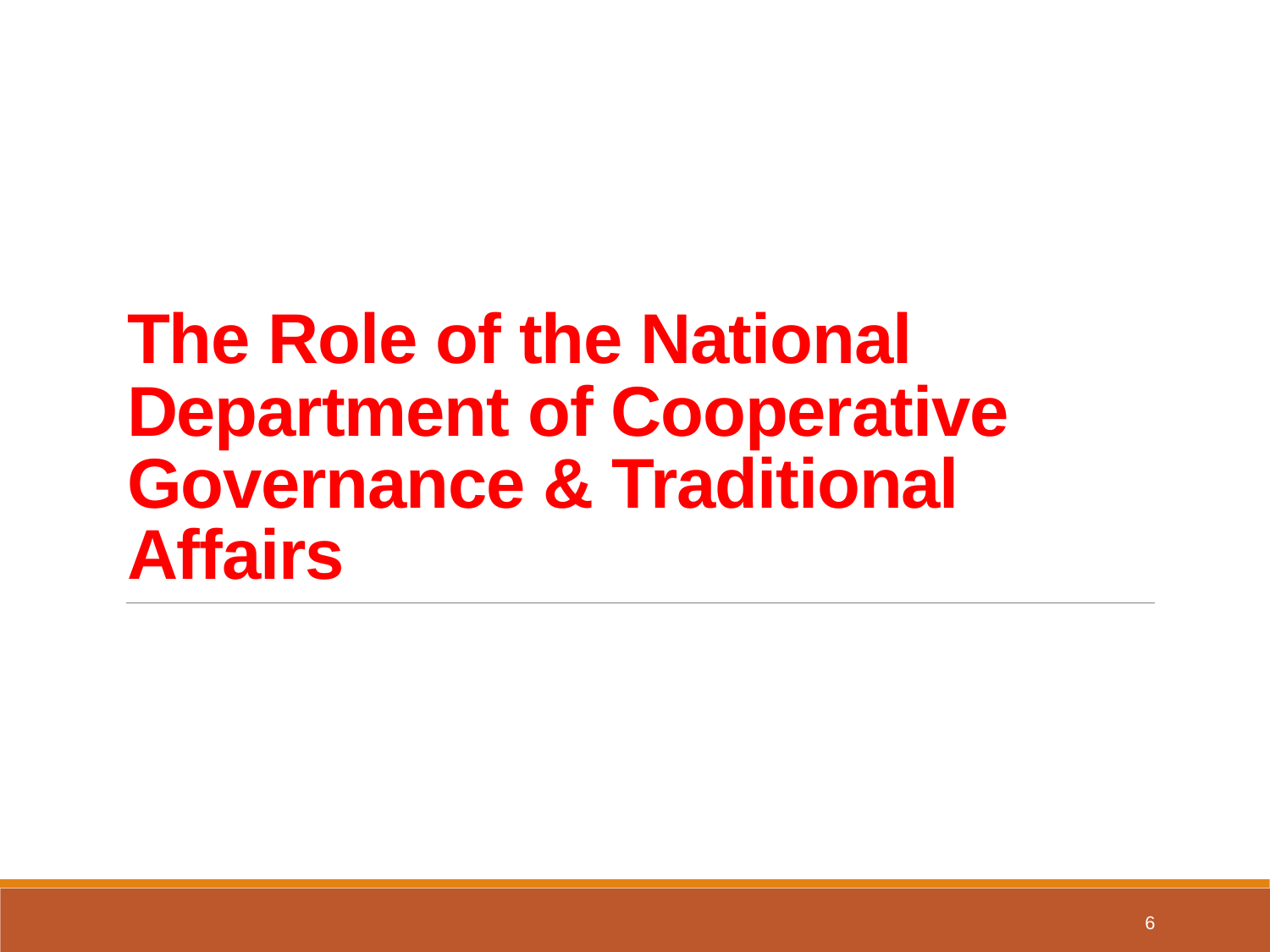

# The Role of the National Department of Cooperative Governance & Traditional Affairs

6